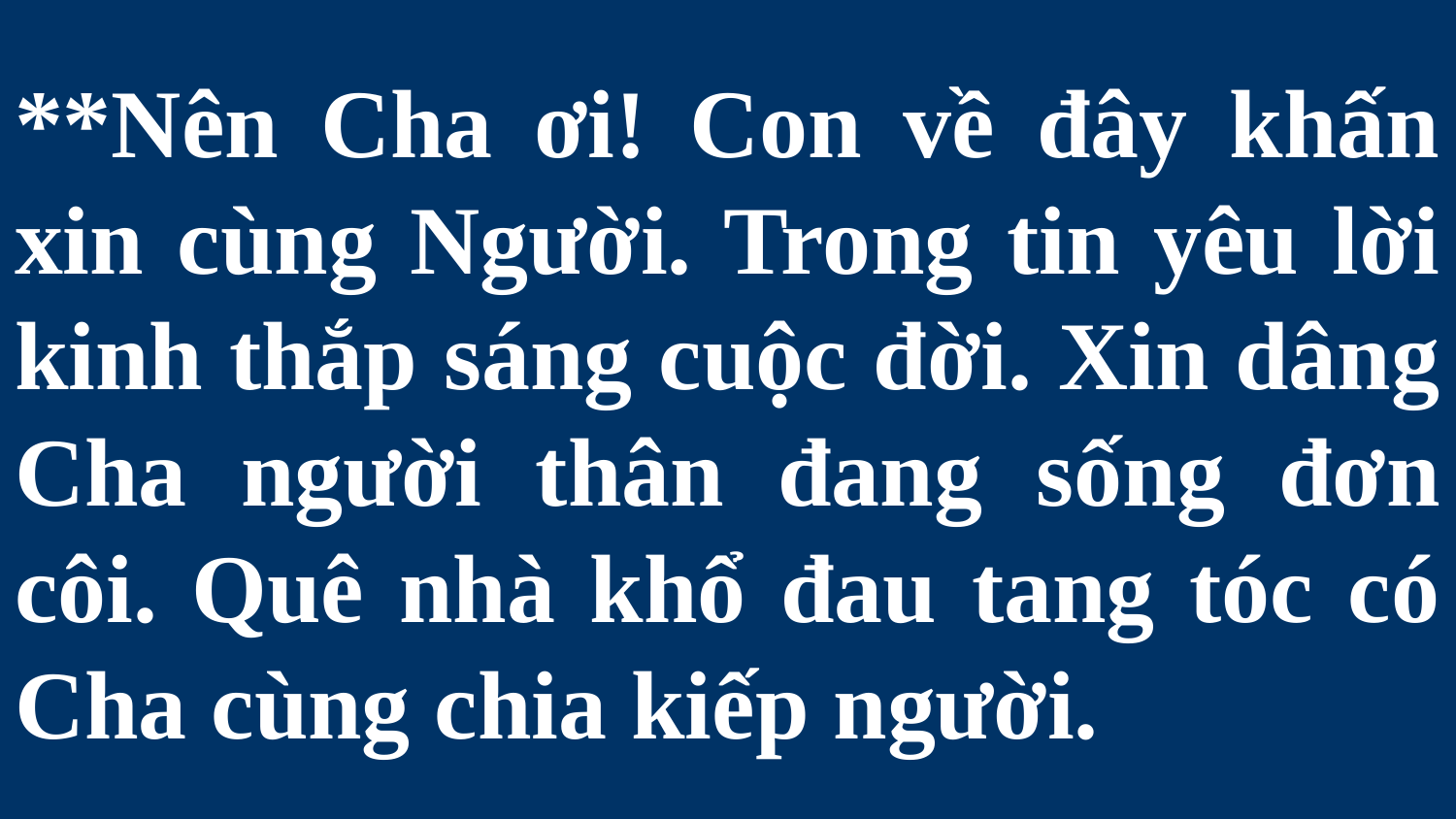

# **Nên Cha ơi! Con về đây khấn xin cùng Người. Trong tin yêu lời kinh thắp sáng cuộc đời. Xin dâng Cha người thân đang sống đơn côi. Quê nhà khổ đau tang tóc có Cha cùng chia kiếp người.